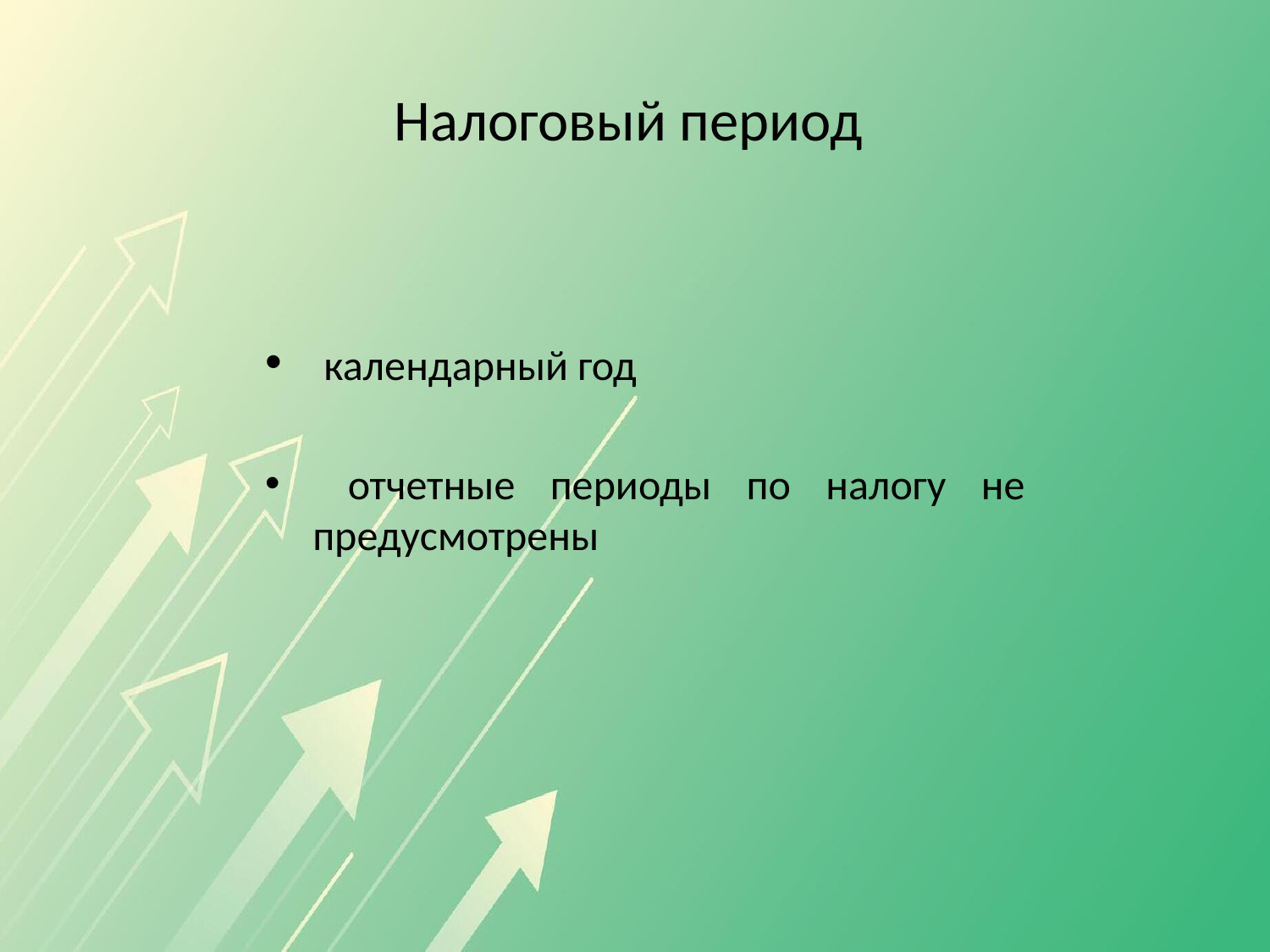

# Налоговый период
 календарный год

 отчетные периоды по налогу не предусмотрены